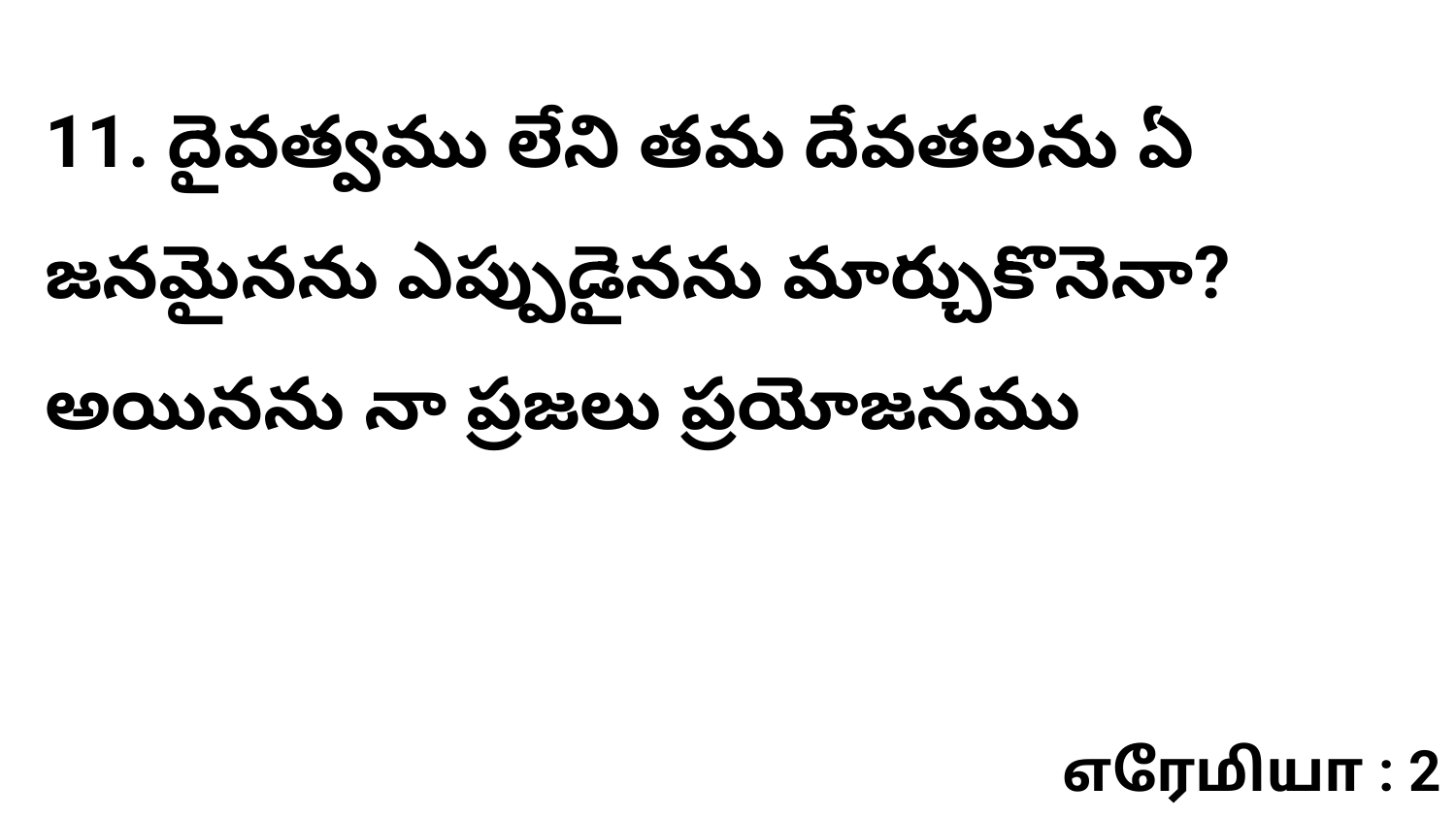

11. దైవత్వము లేని తమ దేవతలను ఏ జనమైనను ఎప్పుడైనను మార్చుకొనెనా? అయినను నా ప్రజలు ప్రయోజనము
எரேமியா : 2